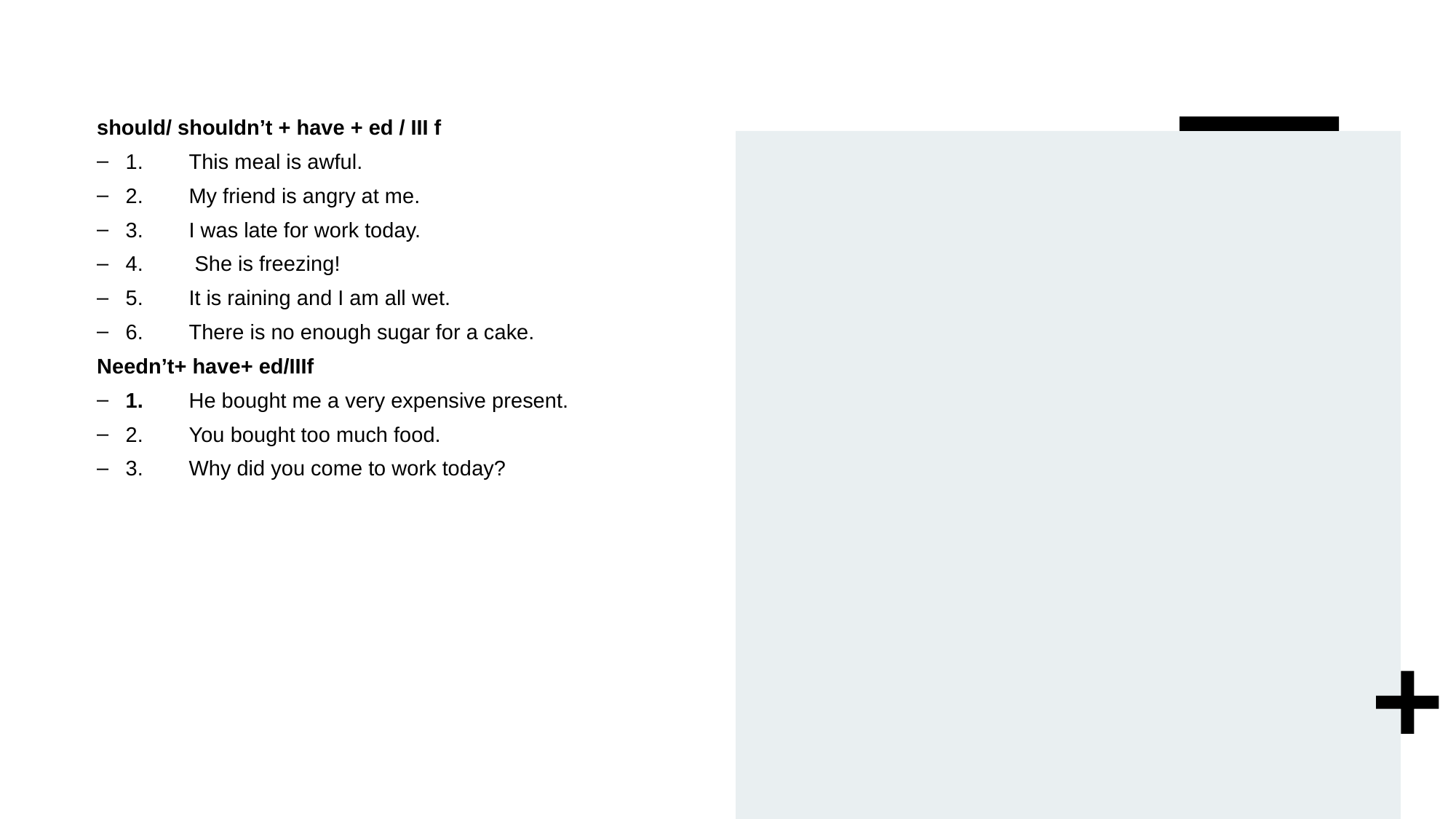

should/ shouldn’t + have + ed / III f
1.	This meal is awful.
2.	My friend is angry at me.
3.	I was late for work today.
4.	 She is freezing!
5.	It is raining and I am all wet.
6.	There is no enough sugar for a cake.
Needn’t+ have+ ed/IIIf
1.	He bought me a very expensive present.
2.	You bought too much food.
3.	Why did you come to work today?